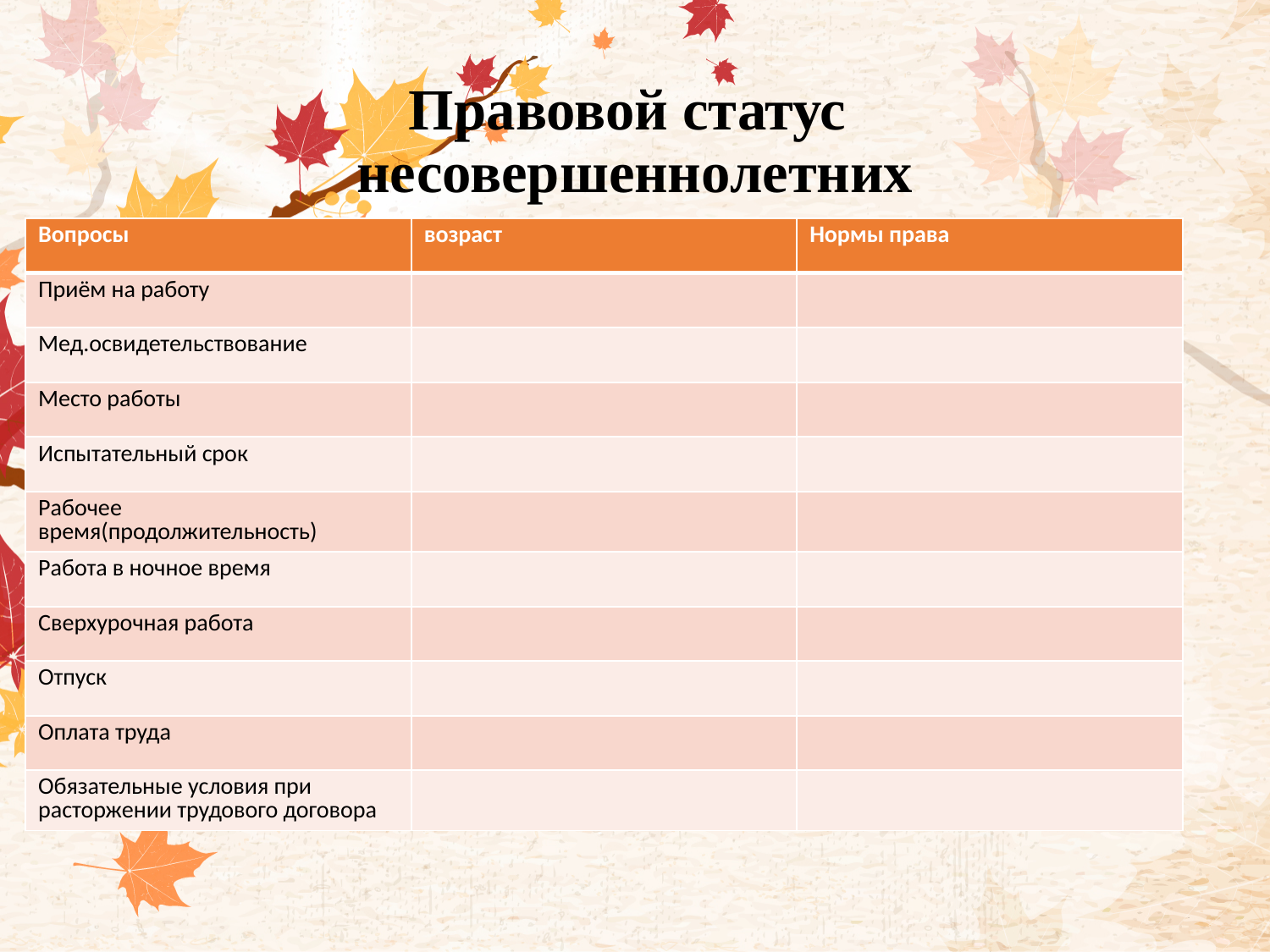

# Правовой статус несовершеннолетних
| Вопросы | возраст | Нормы права |
| --- | --- | --- |
| Приём на работу |  |  |
| Мед.освидетельствование |  |  |
| Место работы |  |  |
| Испытательный срок |  |  |
| Рабочее время(продолжительность) |  |  |
| Работа в ночное время |  |  |
| Сверхурочная работа |  |  |
| Отпуск |  |  |
| Оплата труда |  |  |
| Обязательные условия при расторжении трудового договора |  |  |